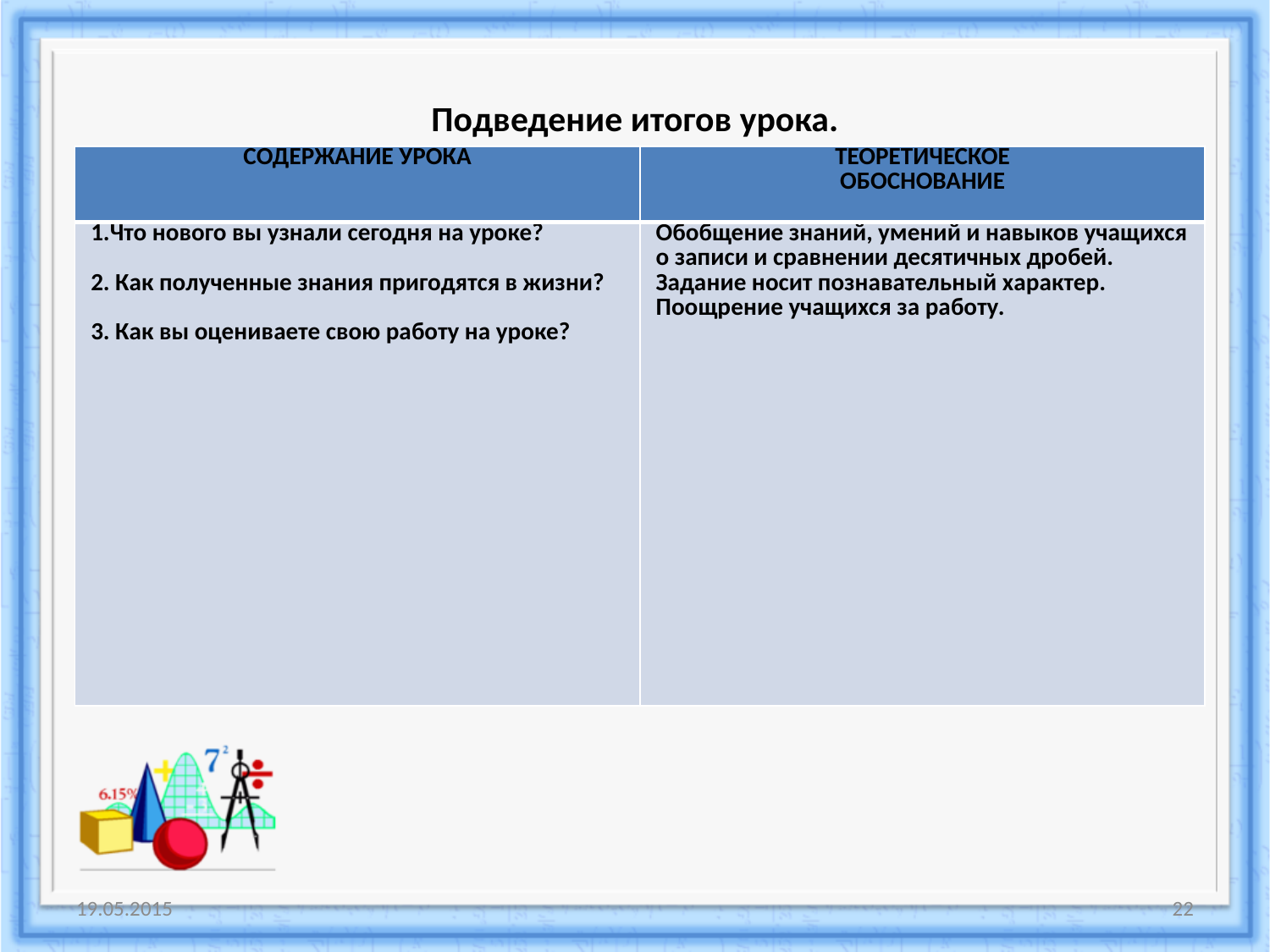

# Подведение итогов урока.
| СОДЕРЖАНИЕ УРОКА | ТЕОРЕТИЧЕСКОЕ ОБОСНОВАНИЕ |
| --- | --- |
| 1.Что нового вы узнали сегодня на уроке? 2. Как полученные знания пригодятся в жизни? 3. Как вы оцениваете свою работу на уроке? | Обобщение знаний, умений и навыков учащихся о записи и сравнении десятичных дробей. Задание носит познавательный характер. Поощрение учащихся за работу. |
19.05.2015
22